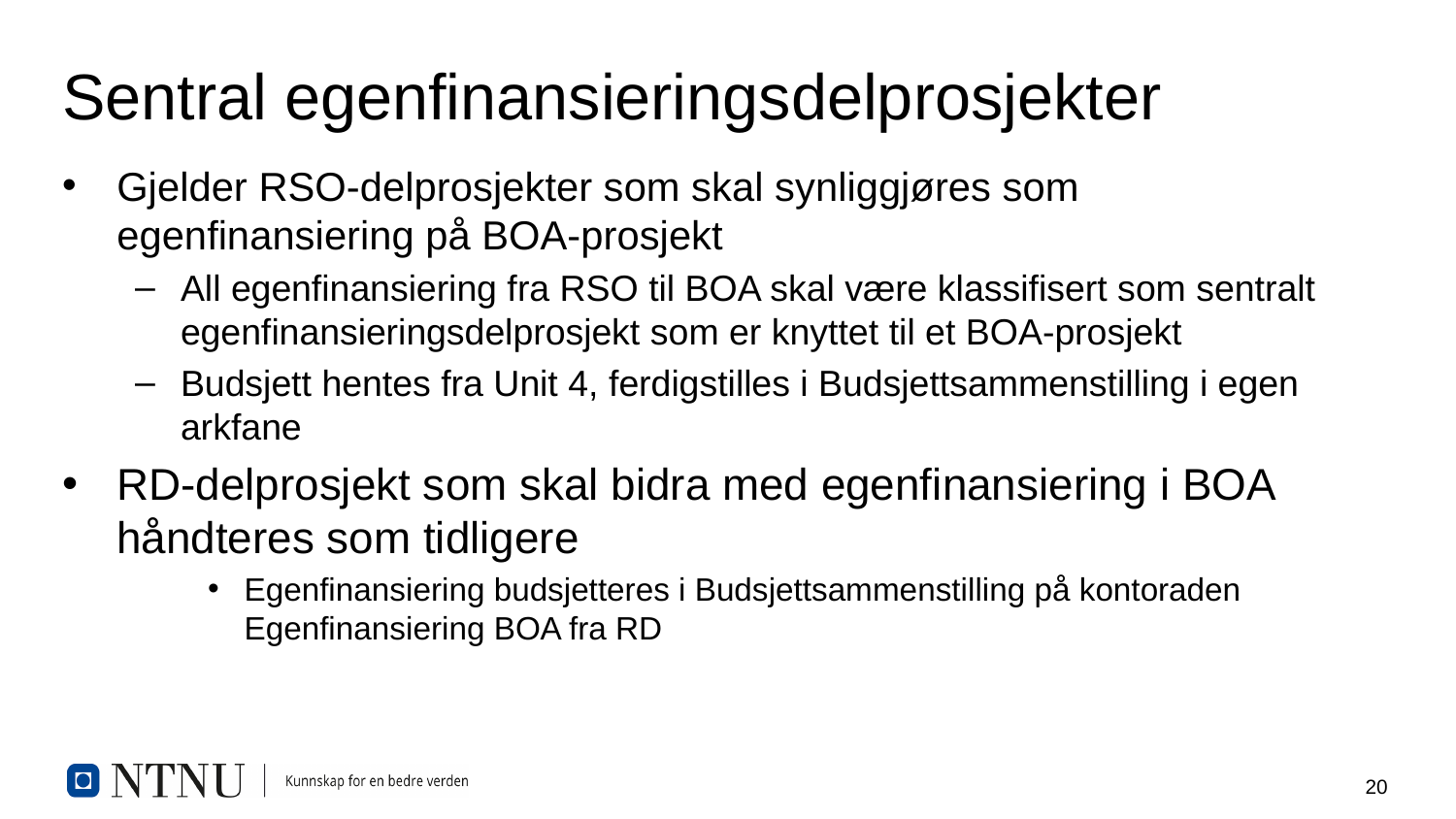

# Sentral egenfinansieringsdelprosjekter
Gjelder RSO-delprosjekter som skal synliggjøres som egenfinansiering på BOA-prosjekt
All egenfinansiering fra RSO til BOA skal være klassifisert som sentralt egenfinansieringsdelprosjekt som er knyttet til et BOA-prosjekt
Budsjett hentes fra Unit 4, ferdigstilles i Budsjettsammenstilling i egen arkfane
RD-delprosjekt som skal bidra med egenfinansiering i BOA håndteres som tidligere
Egenfinansiering budsjetteres i Budsjettsammenstilling på kontoraden Egenfinansiering BOA fra RD